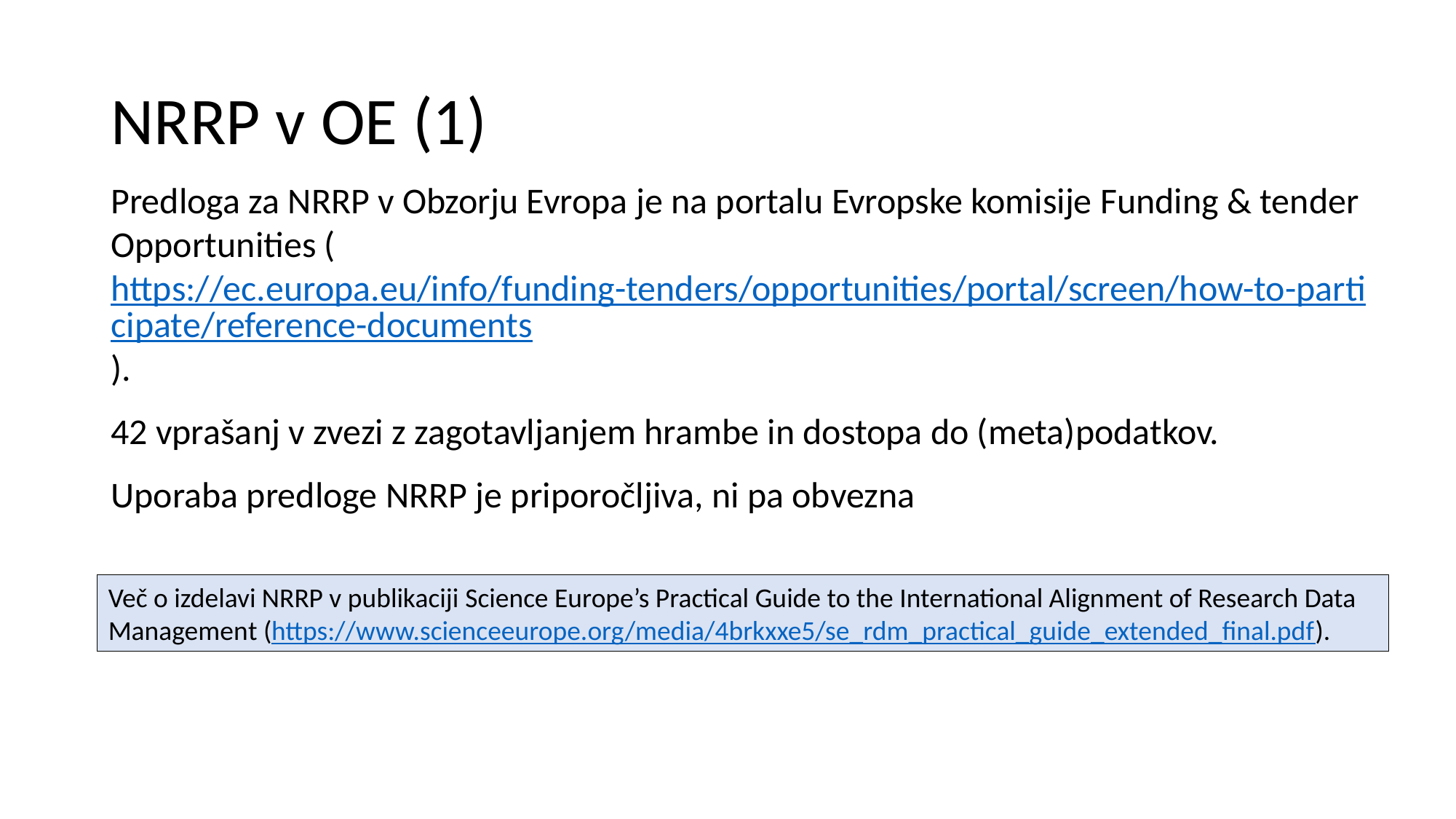

# NRRP v OE (1)

Predloga za NRRP v Obzorju Evropa je na portalu Evropske komisije Funding & tender Opportunities (https://ec.europa.eu/info/funding-tenders/opportunities/portal/screen/how-to-participate/reference-documents).

42 vprašanj v zvezi z zagotavljanjem hrambe in dostopa do (meta)podatkov.

Uporaba predloge NRRP je priporočljiva, ni pa obvezna
Več o izdelavi NRRP v publikaciji Science Europe’s Practical Guide to the International Alignment of Research Data Management (https://www.scienceeurope.org/media/4brkxxe5/se_rdm_practical_guide_extended_final.pdf).